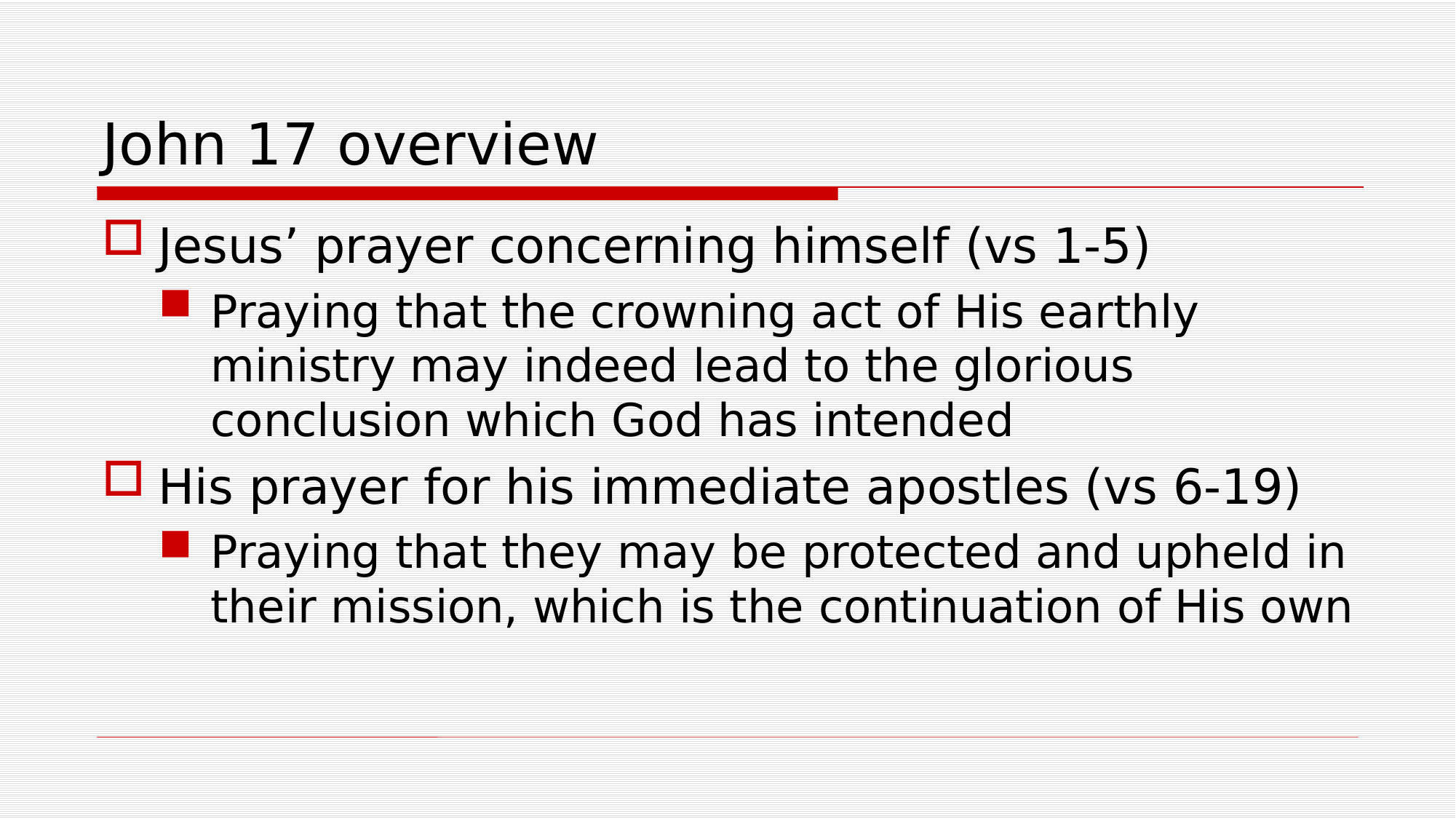

# John 17 overview
Jesus’ prayer concerning himself (vs 1-5)
Praying that the crowning act of His earthly ministry may indeed lead to the glorious conclusion which God has intended
His prayer for his immediate apostles (vs 6-19)
Praying that they may be protected and upheld in their mission, which is the continuation of His own